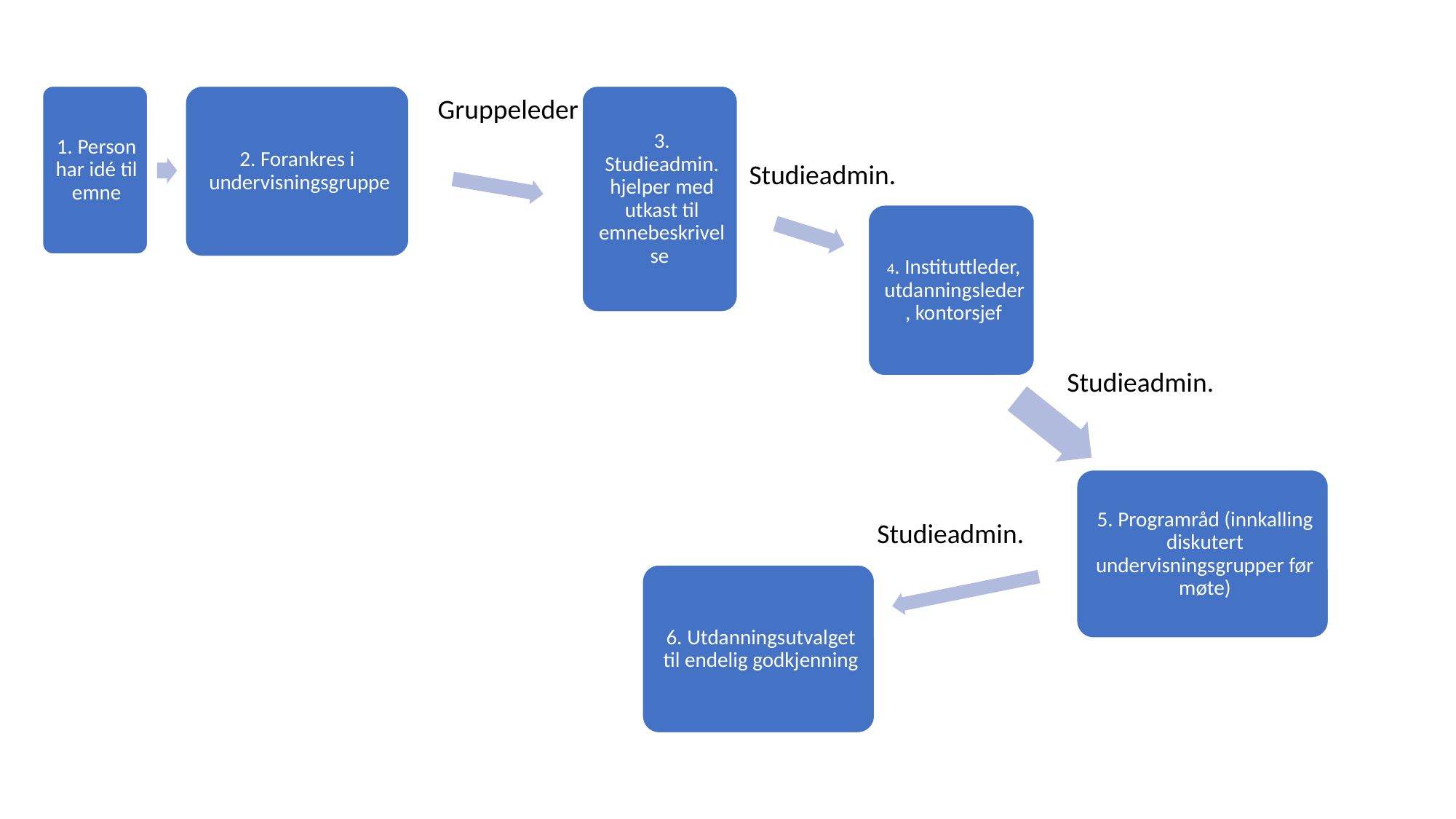

1. Person har idé til emne

2. Forankres i  undervisningsgruppe

3. Studieadmin. hjelper med utkast til emnebeskrivelse

4. Instituttleder, utdanningsleder, kontorsjef

6. Utdanningsutvalget til endelig godkjenning

5. Programråd (innkalling diskutert undervisningsgrupper før møte)
Gruppeleder
Studieadmin.
Studieadmin.
Studieadmin.